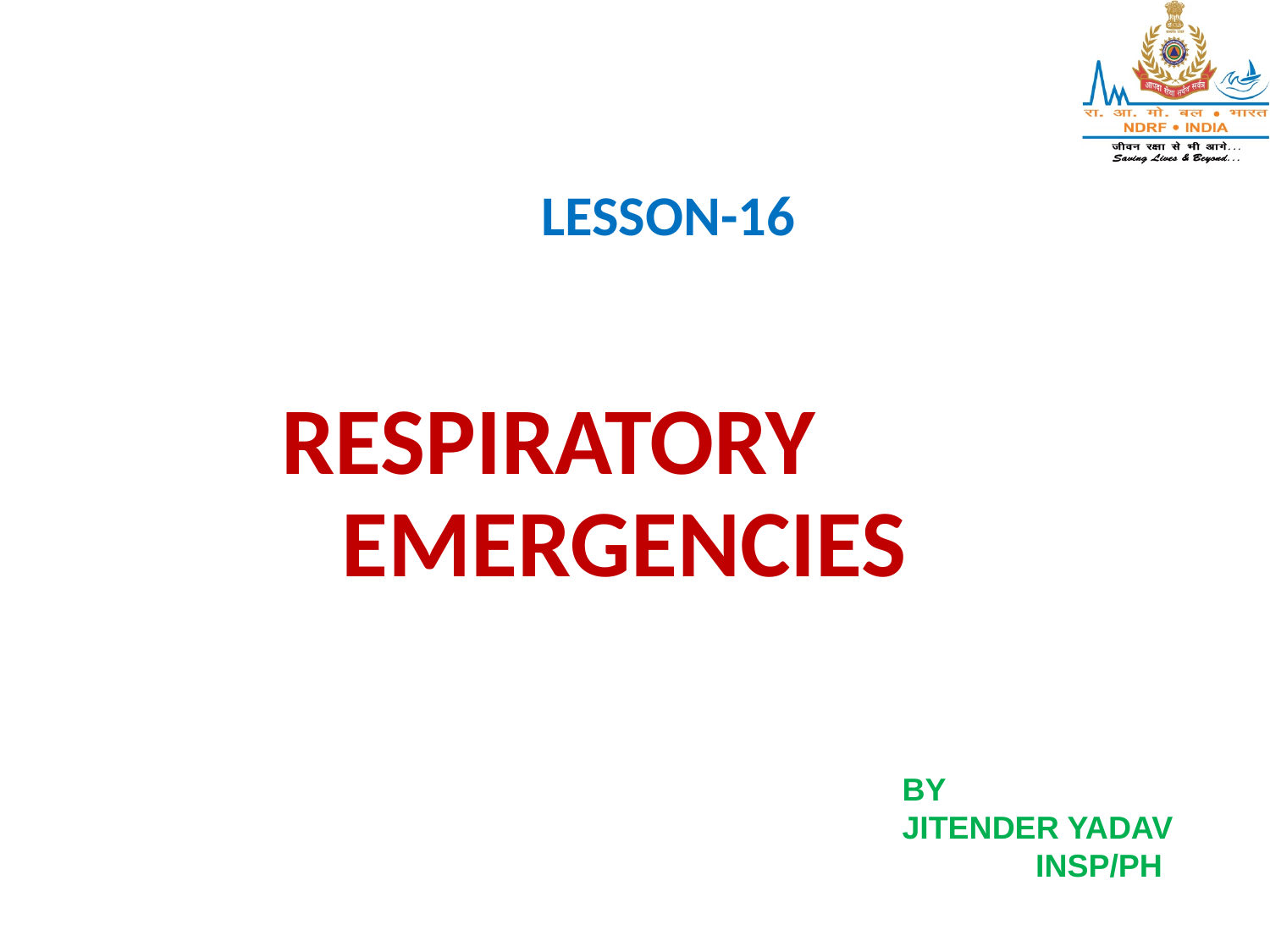

LESSON-16
# RESPIRATORY         EMERGENCIES
BY
JITENDER YADAV
               INSP/PH